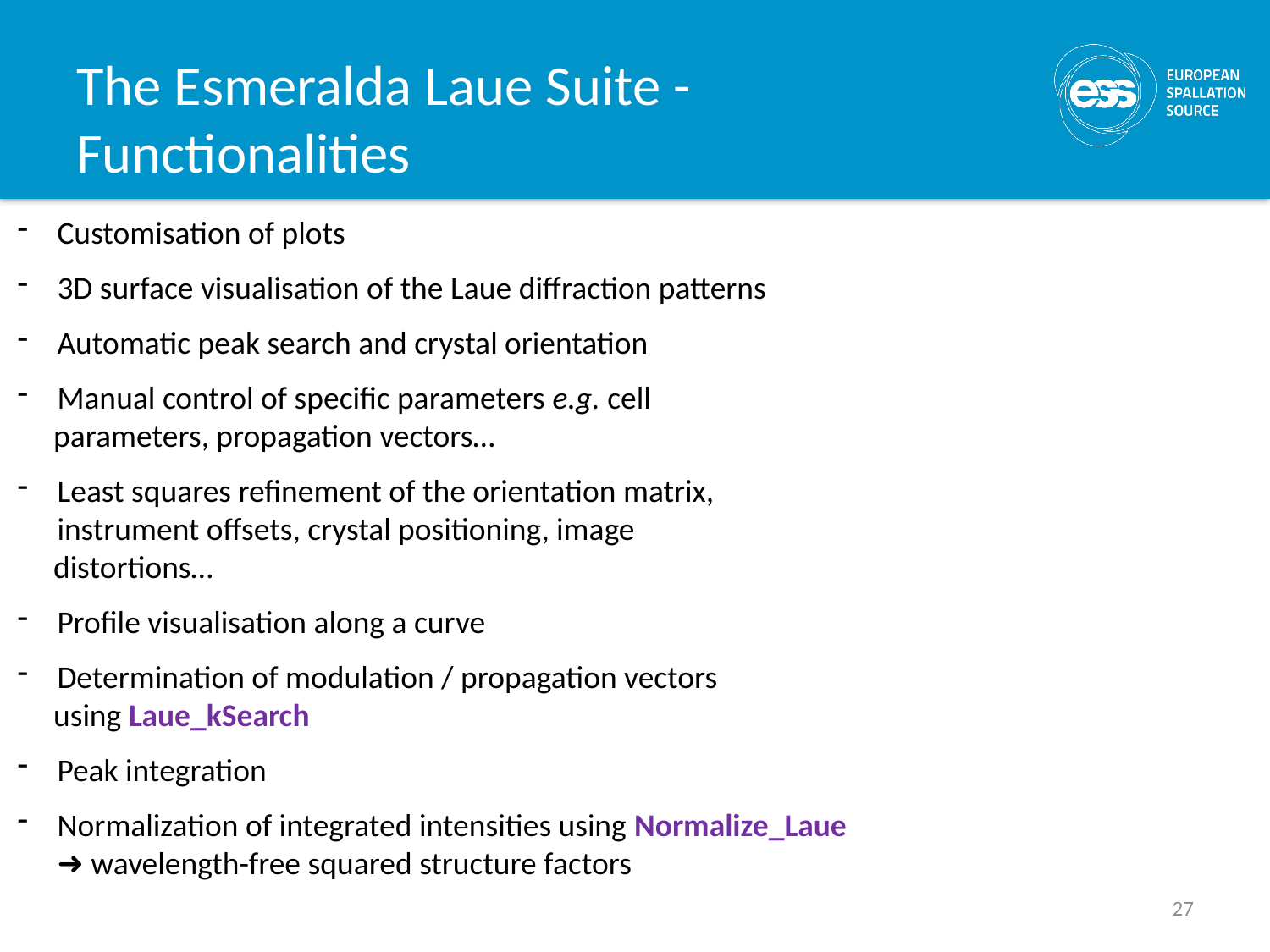

The Esmeralda Laue Suite -
Functionalities
Customisation of plots

3D surface visualisation of the Laue diffraction patterns

Automatic peak search and crystal orientation

Manual control of specific parameters e.g. cell
     parameters, propagation vectors…

Least squares refinement of the orientation matrix, instrument offsets, crystal positioning, image
     distortions…

Profile visualisation along a curve

Determination of modulation / propagation vectors
     using Laue_kSearch

Peak integration

Normalization of integrated intensities using Normalize_Laue ➜ wavelength-free squared structure factors
27